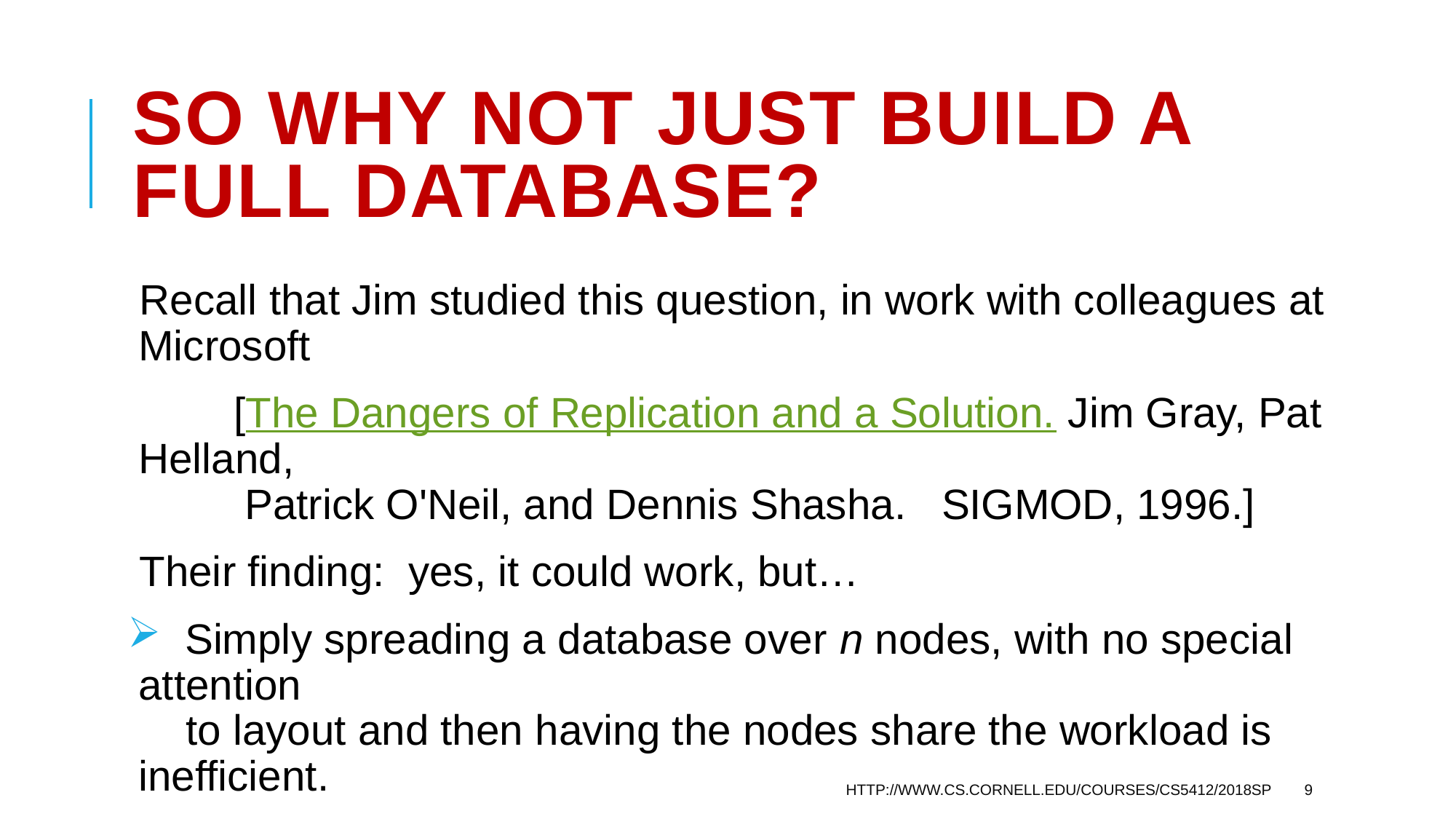

# So Why not just build a full database?
Recall that Jim studied this question, in work with colleagues at Microsoft
        [The Dangers of Replication and a Solution. Jim Gray, Pat Helland,
         Patrick O'Neil, and Dennis Shasha.   SIGMOD, 1996.]
Their finding:  yes, it could work, but…
  Simply spreading a database over n nodes, with no special attention
    to layout and then having the nodes share the workload is inefficient.
  Worst case they looked at slowed down by O(n5)
http://www.cs.cornell.edu/courses/cs5412/2018sp
9